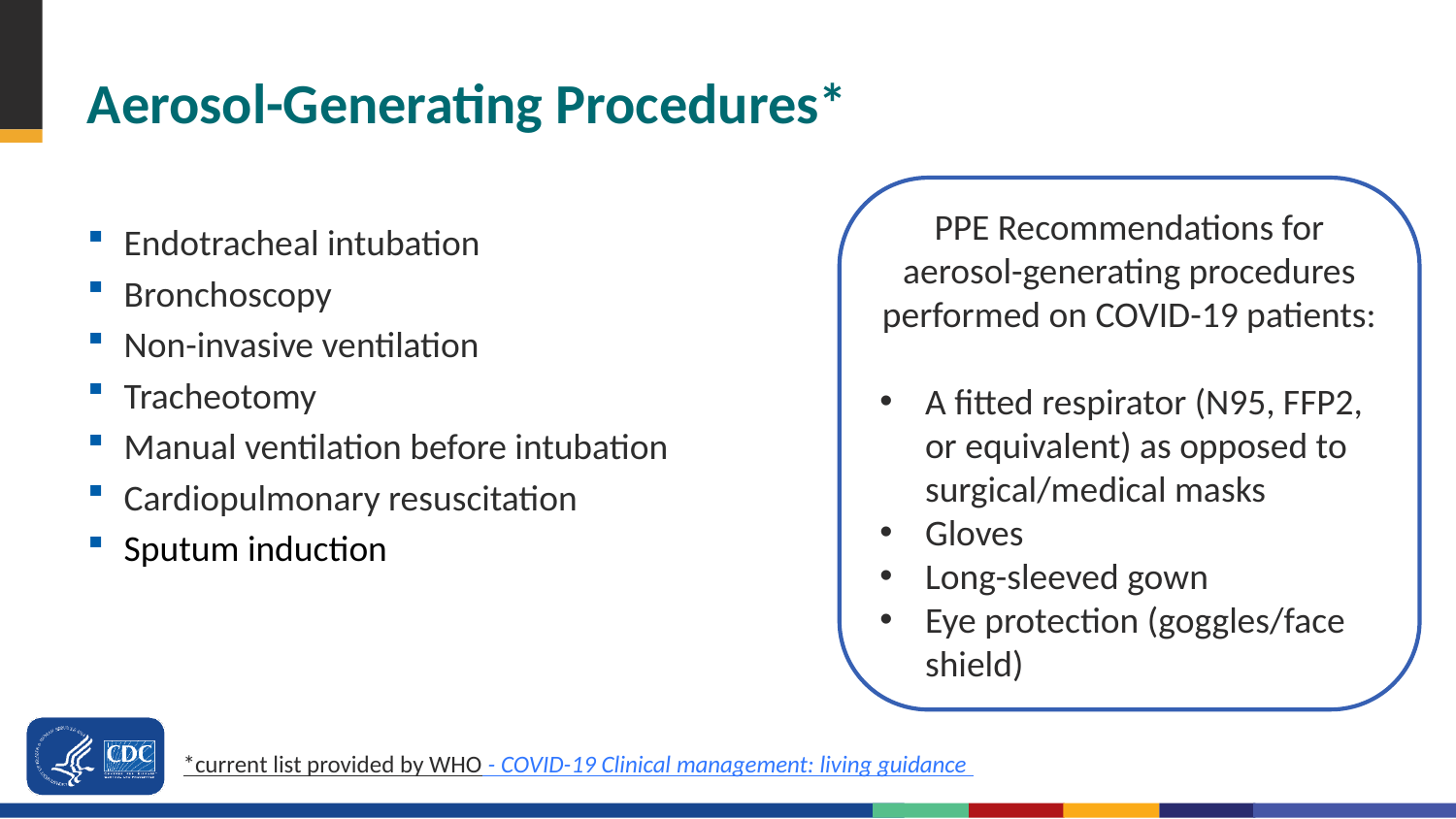

# Aerosol-Generating Procedures*
PPE Recommendations for aerosol-generating procedures performed on COVID-19 patients:

A fitted respirator (N95, FFP2, or equivalent) as opposed to surgical/medical masks
Gloves
Long-sleeved gown
Eye protection (goggles/face shield)
Endotracheal intubation
Bronchoscopy
Non-invasive ventilation
Tracheotomy
Manual ventilation before intubation
Cardiopulmonary resuscitation
Sputum induction
*current list provided by WHO - COVID-19 Clinical management: living guidance